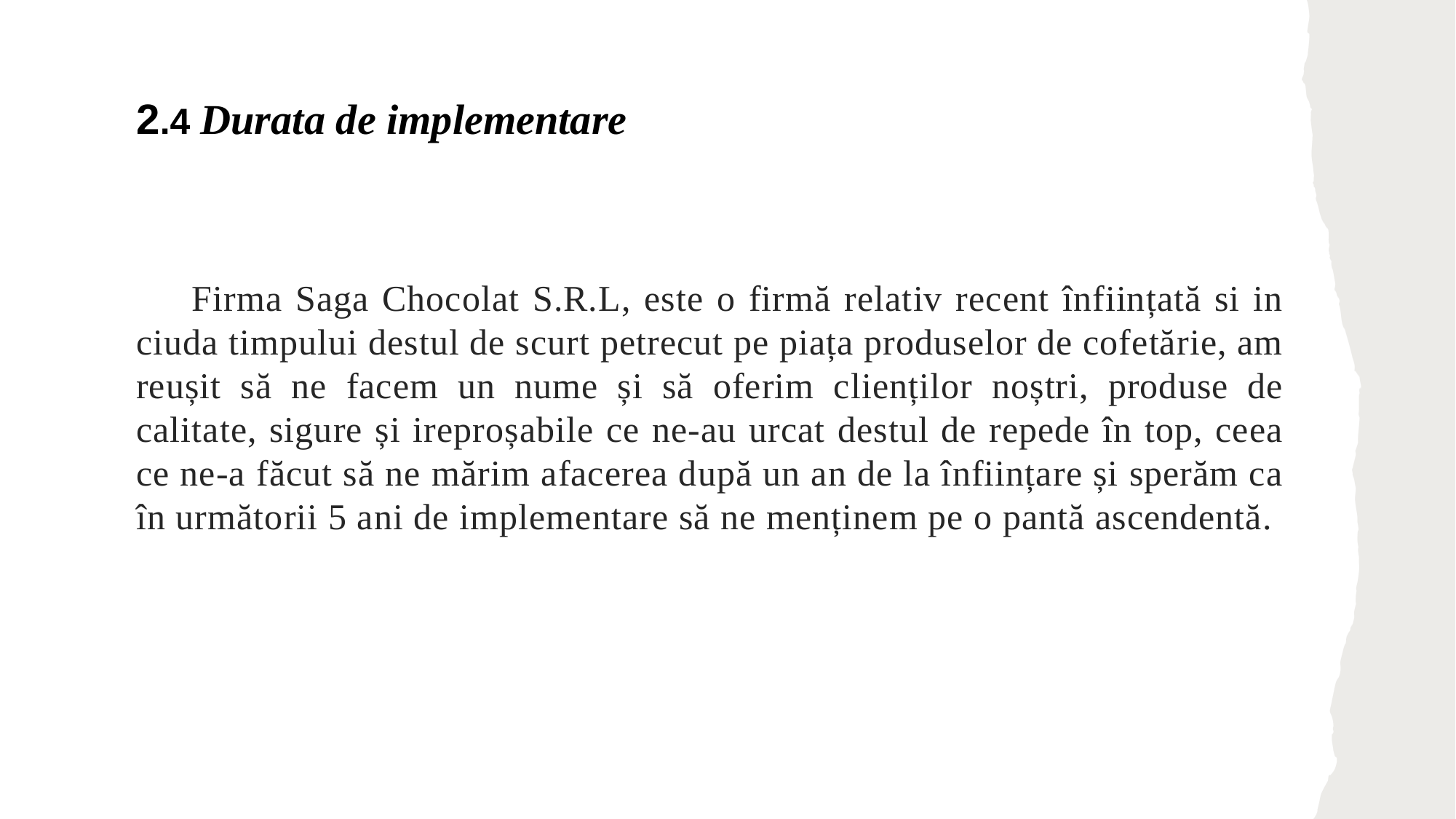

# 2.4 Durata de implementare

     Firma Saga Chocolat S.R.L, este o firmă relativ recent înființată si in ciuda timpului destul de scurt petrecut pe piața produselor de cofetărie, am reușit să ne facem un nume și să oferim clienților noștri, produse de calitate, sigure și ireproșabile ce ne-au urcat destul de repede în top, ceea ce ne-a făcut să ne mărim afacerea după un an de la înființare și sperăm ca în următorii 5 ani de implementare să ne menținem pe o pantă ascendentă.